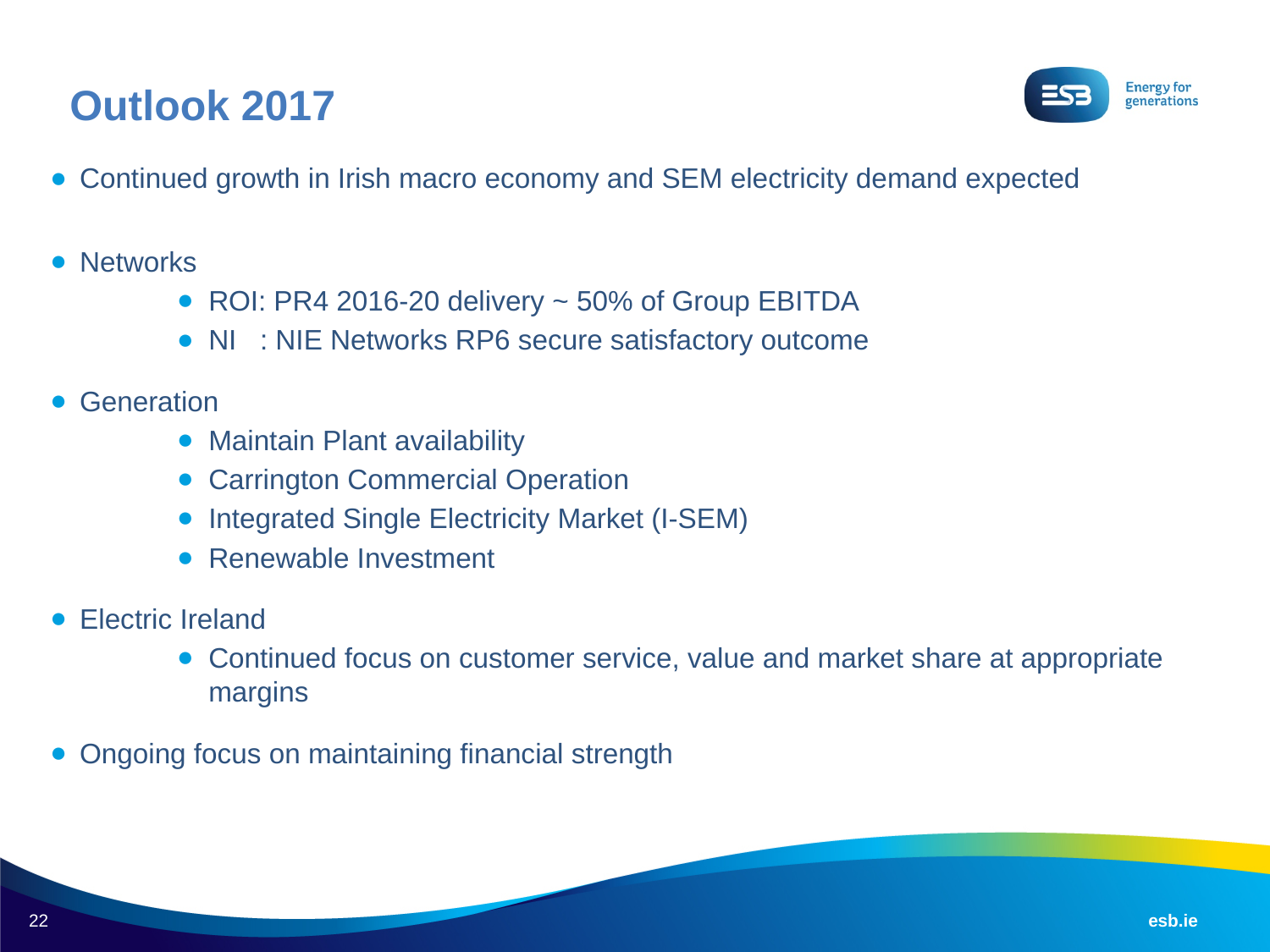

Outlook 2017
Continued growth in Irish macro economy and SEM electricity demand expected

Networks
ROI: PR4 2016-20 delivery ~ 50% of Group EBITDA
NI   : NIE Networks RP6 secure satisfactory outcome

Generation
Maintain Plant availability
Carrington Commercial Operation
Integrated Single Electricity Market (I-SEM)
Renewable Investment

Electric Ireland
Continued focus on customer service, value and market share at appropriate margins

Ongoing focus on maintaining financial strength